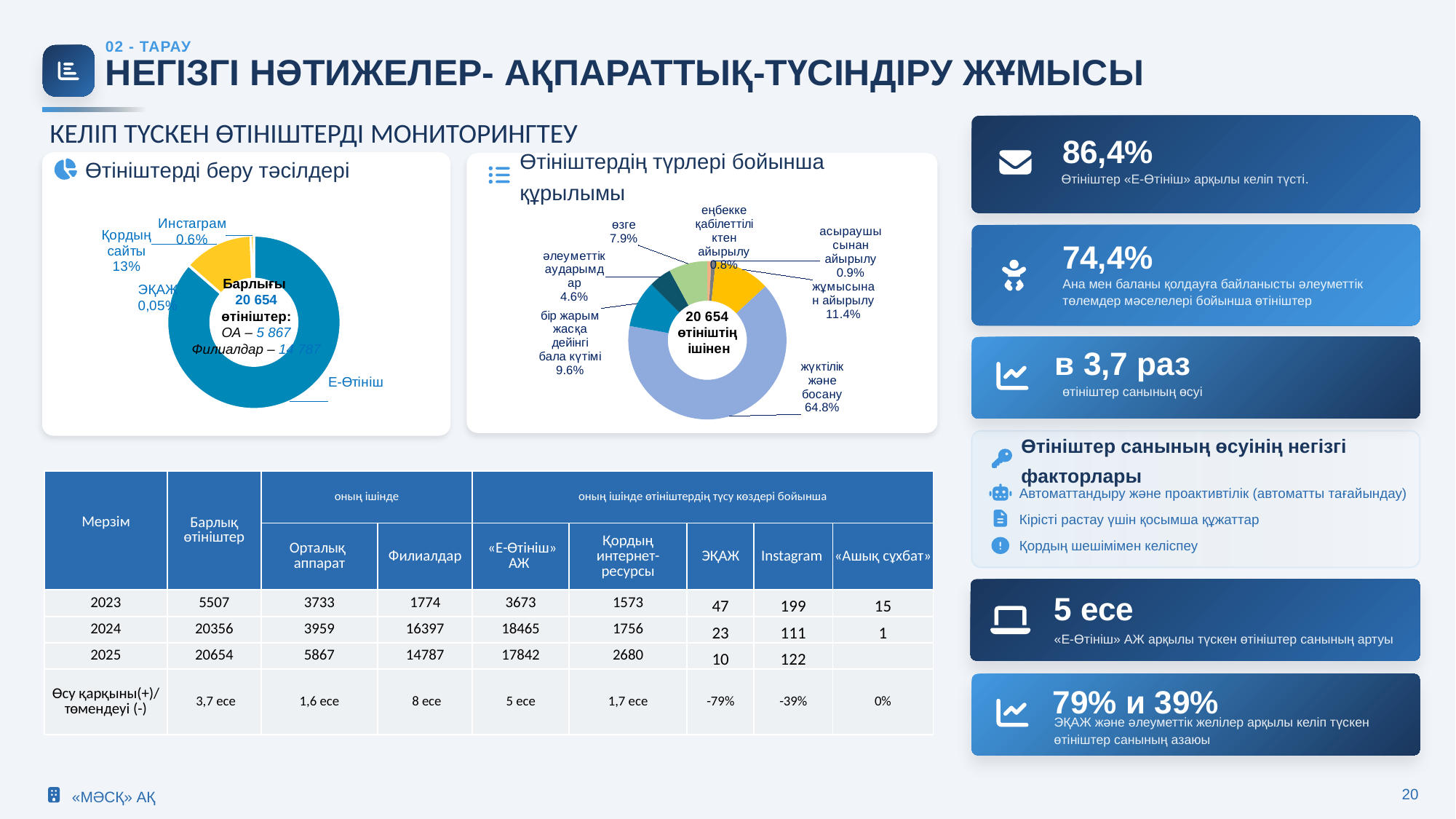

02 - ТАРАУ

НЕГІЗГІ НӘТИЖЕЛЕР- АҚПАРАТТЫҚ-ТҮСІНДІРУ ЖҰМЫСЫ

 КЕЛІП ТҮСКЕН ӨТІНІШТЕРДІ МОНИТОРИНГТЕУ

86,4%

Өтініштерді беру тәсілдері

Өтініштердің түрлері бойынша құрылымы

Өтініштер «Е-Өтініш» арқылы келіп түсті.

[unsupported chart]

Барлығы
20 654
өтініштер:
ОА – 5 867
Филиалдар – 14 787

### Chart

| Category | Столбец1 |
|---|---|
| по утрате трудоспособности | 0.8 |
| по потере кормильца | 0.9 |
| по потере работы | 11.4 |
| по беременности и родам | 64.8 |
| по уходу за ребенком до полутора лет | 9.6 |
| по социальным отчислениям | 4.6 |
| прочее | 7.9 |
74,4%

Ана мен баланы қолдауға байланысты әлеуметтік төлемдер мәселелері бойынша өтініштер

в 3,7 раз

өтініштер санының өсуі

Өтініштер санының өсуінің негізгі факторлары

| Мерзім | Барлық өтініштер | оның ішінде |  | оның ішінде өтініштердің түсу көздері бойынша |  |  |  |  |
| --- | --- | --- | --- | --- | --- | --- | --- | --- |
|  |  | Орталық аппарат | Филиалдар | «Е-Өтініш» АЖ | Қордың интернет-ресурсы | ЭҚАЖ | Instagram | «Ашық сұхбат» |
| 2023 | 5507 | 3733 | 1774 | 3673 | 1573 | 47 | 199 | 15 |
| 2024 | 20356 | 3959 | 16397 | 18465 | 1756 | 23 | 111 | 1 |
| 2025 | 20654 | 5867 | 14787 | 17842 | 2680 | 10 | 122 |  |
| Өсу қарқыны(+)/ төмендеуі (-) | 3,7 есе | 1,6 есе | 8 есе | 5 есе | 1,7 есе | -79% | -39% | 0% |
Автоматтандыру және проактивтілік (автоматты тағайындау)

Кірісті растау үшін қосымша құжаттар

Қордың шешімімен келіспеу

5 есе

«Е-Өтініш» АЖ арқылы түскен өтініштер санының артуы

79% и 39%

ЭҚАЖ және әлеуметтік желілер арқылы келіп түскен өтініштер санының азаюы

20
«МӘСҚ» АҚ